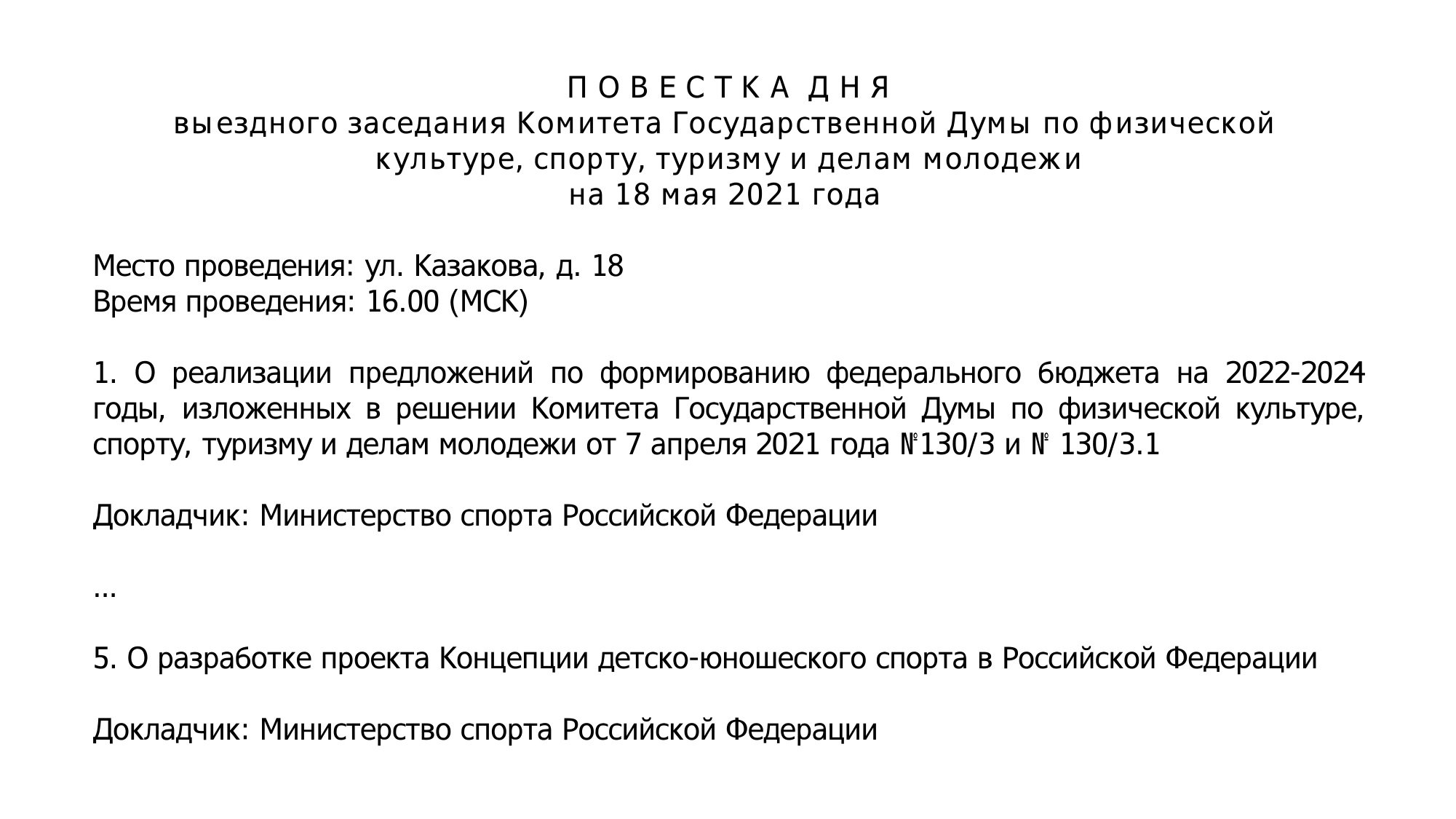

П О В Е С Т К А  Д Н Я
выездного заседания Комитета Государственной Думы по физической
культуре, спорту, туризму и делам молодежи
на 18 мая 2021 года

Место проведения: ул. Казакова, д. 18
Время проведения: 16.00 (МСК)

1. О реализации предложений по формированию федерального бюджета на 2022-2024 годы, изложенных в решении Комитета Государственной Думы по физической культуре, спорту, туризму и делам молодежи от 7 апреля 2021 года №130/3 и № 130/3.1

Докладчик: Министерство спорта Российской Федерации

…

5. О разработке проекта Концепции детско-юношеского спорта в Российской Федерации

Докладчик: Министерство спорта Российской Федерации